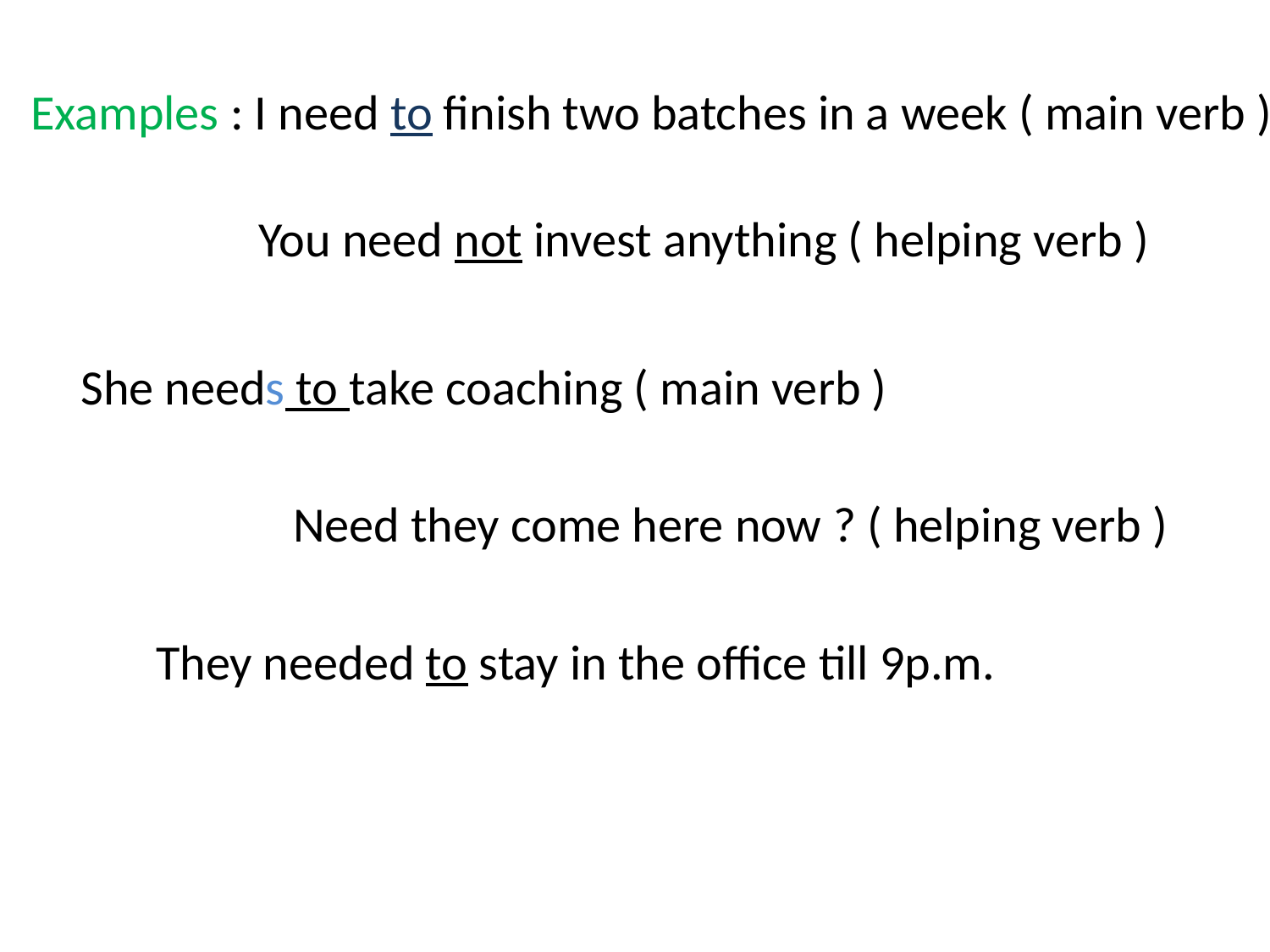

Examples : I need to finish two batches in a week ( main verb )
You need not invest anything ( helping verb )
She needs to take coaching ( main verb )
Need they come here now ? ( helping verb )
They needed to stay in the office till 9p.m.